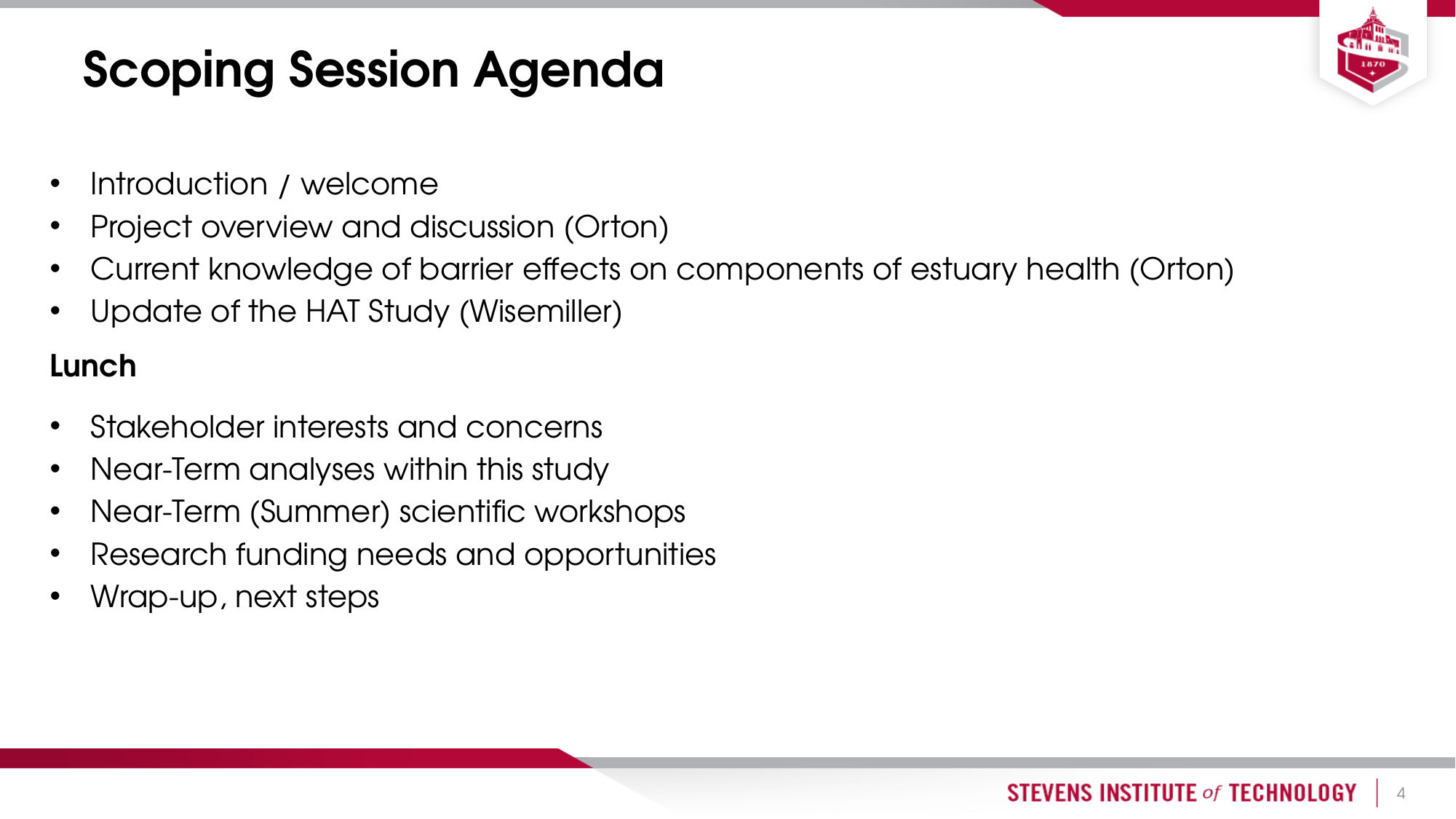

# Scoping Session Agenda
Introduction / welcome
Project overview and discussion (Orton)
Current knowledge of barrier effects on components of estuary health (Orton)
Update of the HAT Study (Wisemiller)
Lunch
Stakeholder interests and concerns
Near-Term analyses within this study
Near-Term (Summer) scientific workshops
Research funding needs and opportunities
Wrap-up, next steps

4